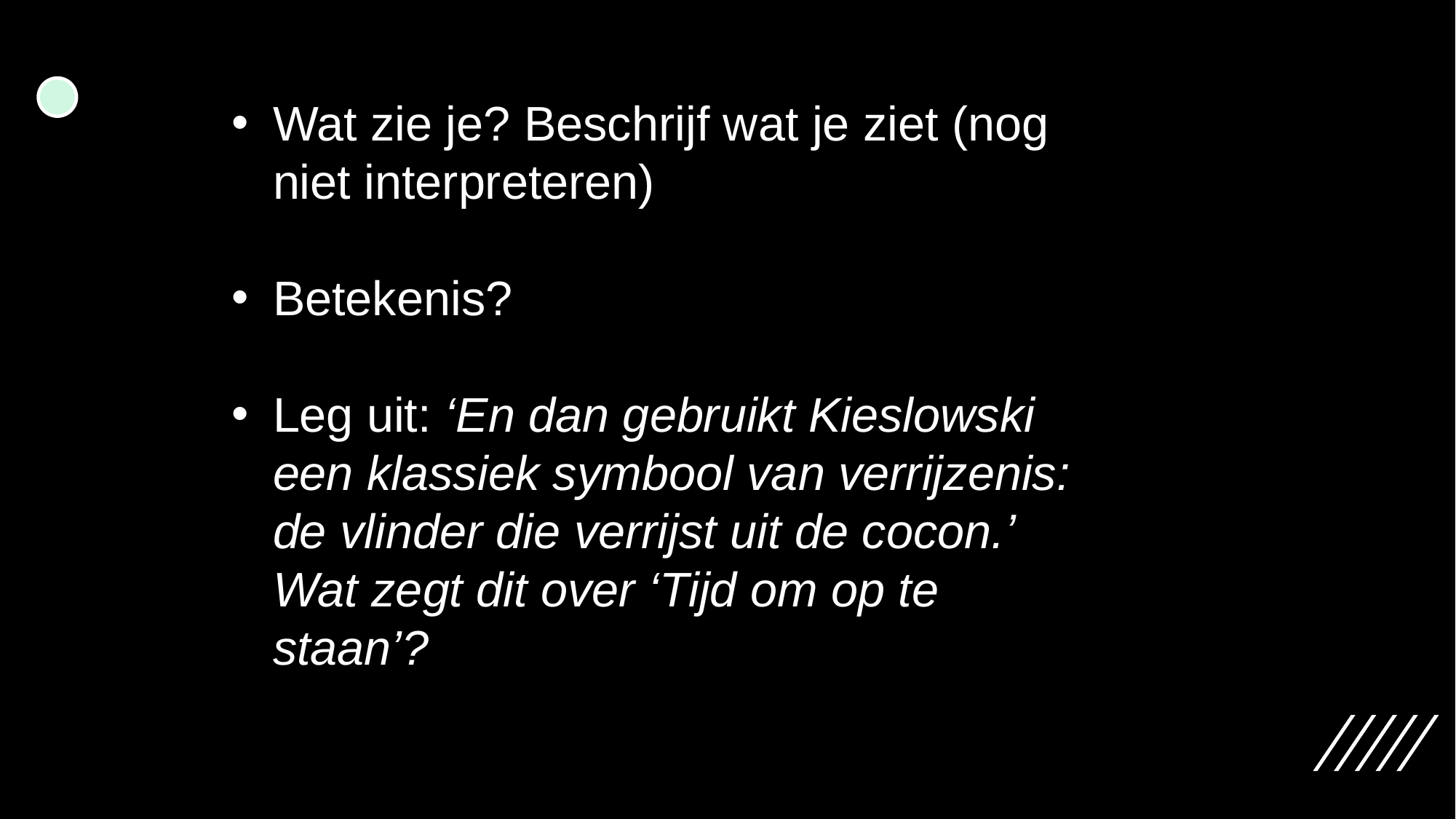

Wat zie je? Beschrijf wat je ziet (nog niet interpreteren)

Betekenis?

Leg uit: ‘En dan gebruikt Kieslowski een klassiek symbool van verrijzenis: de vlinder die verrijst uit de cocon.’  Wat zegt dit over ‘Tijd om op te staan’?